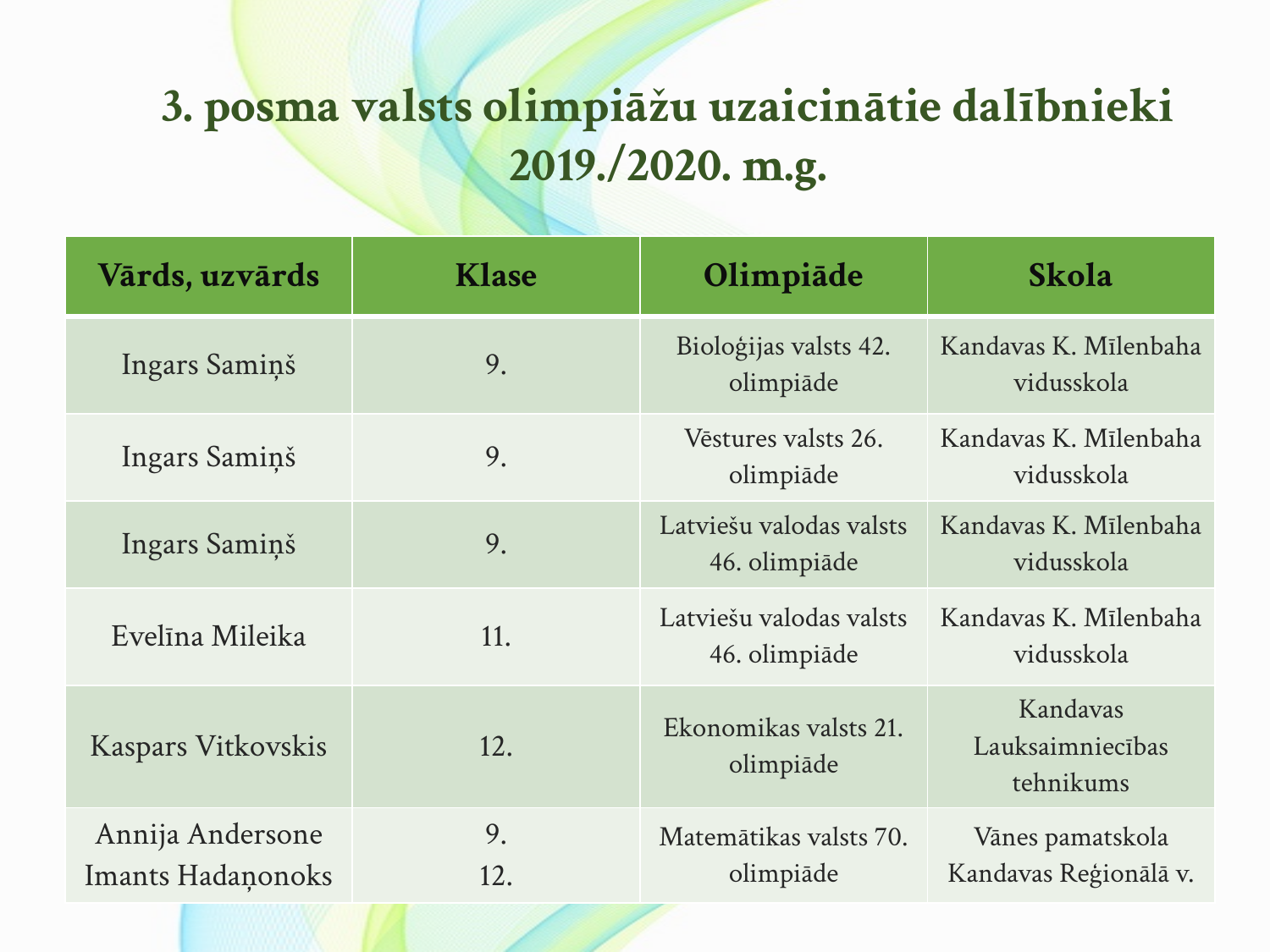

3. posma valsts olimpiāžu uzaicinātie dalībnieki
2019./2020. m.g.
| Vārds, uzvārds | Klase | Olimpiāde | Skola |
| --- | --- | --- | --- |
| Ingars Samiņš | 9. | Bioloģijas valsts 42. olimpiāde | Kandavas K. Mīlenbaha vidusskola |
| Ingars Samiņš | 9. | Vēstures valsts 26. olimpiāde | Kandavas K. Mīlenbaha vidusskola |
| Ingars Samiņš | 9. | Latviešu valodas valsts 46. olimpiāde | Kandavas K. Mīlenbaha vidusskola |
| Evelīna Mileika | 11. | Latviešu valodas valsts 46. olimpiāde | Kandavas K. Mīlenbaha vidusskola |
| Kaspars Vitkovskis | 12. | Ekonomikas valsts 21. olimpiāde | Kandavas Lauksaimniecības tehnikums |
| Annija Andersone Imants Hadaņonoks | 9. 12. | Matemātikas valsts 70. olimpiāde | Vānes pamatskola Kandavas Reģionālā v. |